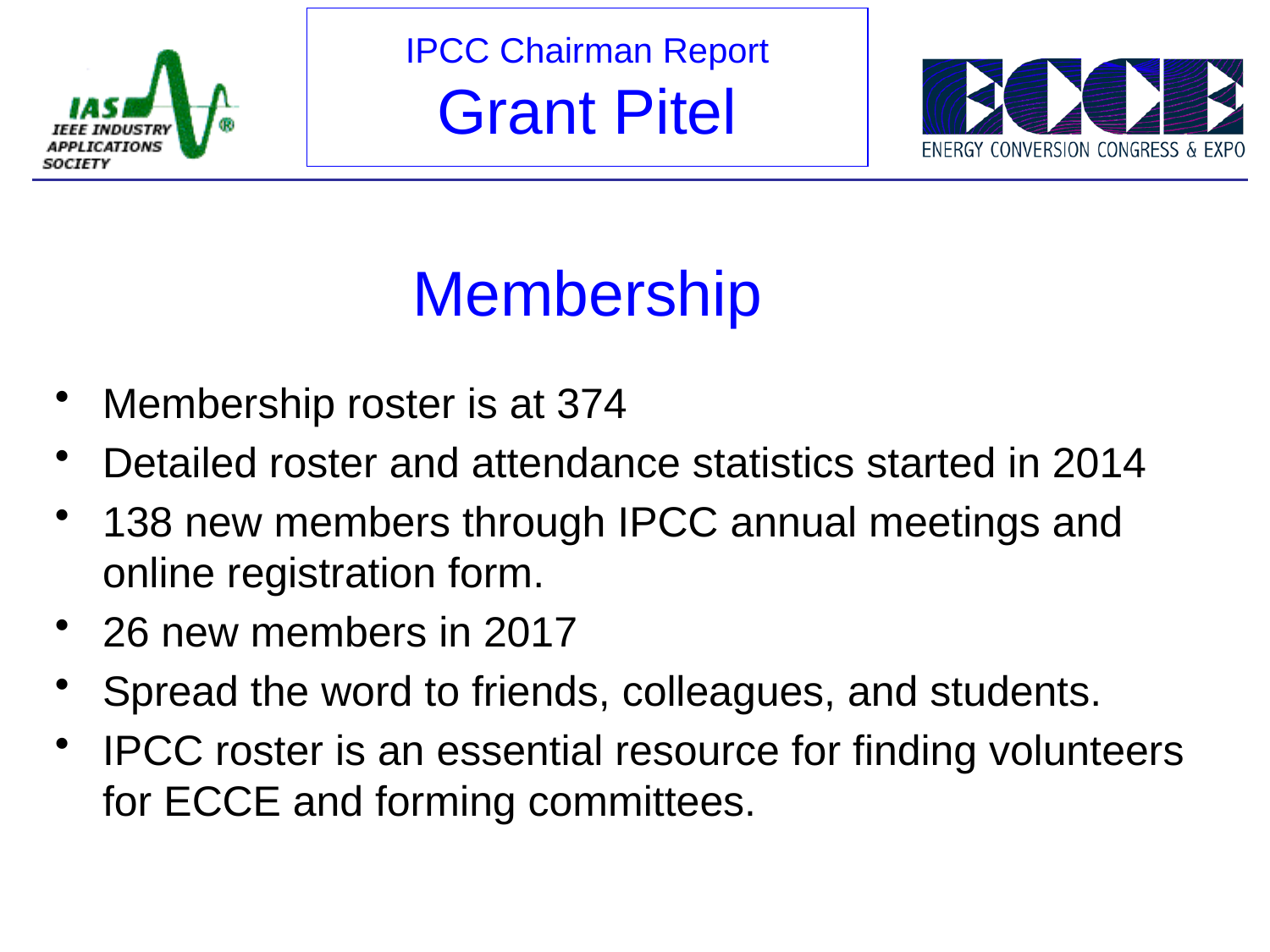

IPCC Chairman Report
Grant Pitel
Membership
Membership roster is at 374
Detailed roster and attendance statistics started in 2014
138 new members through IPCC annual meetings and online registration form.
26 new members in 2017
Spread the word to friends, colleagues, and students.
IPCC roster is an essential resource for finding volunteers for ECCE and forming committees.